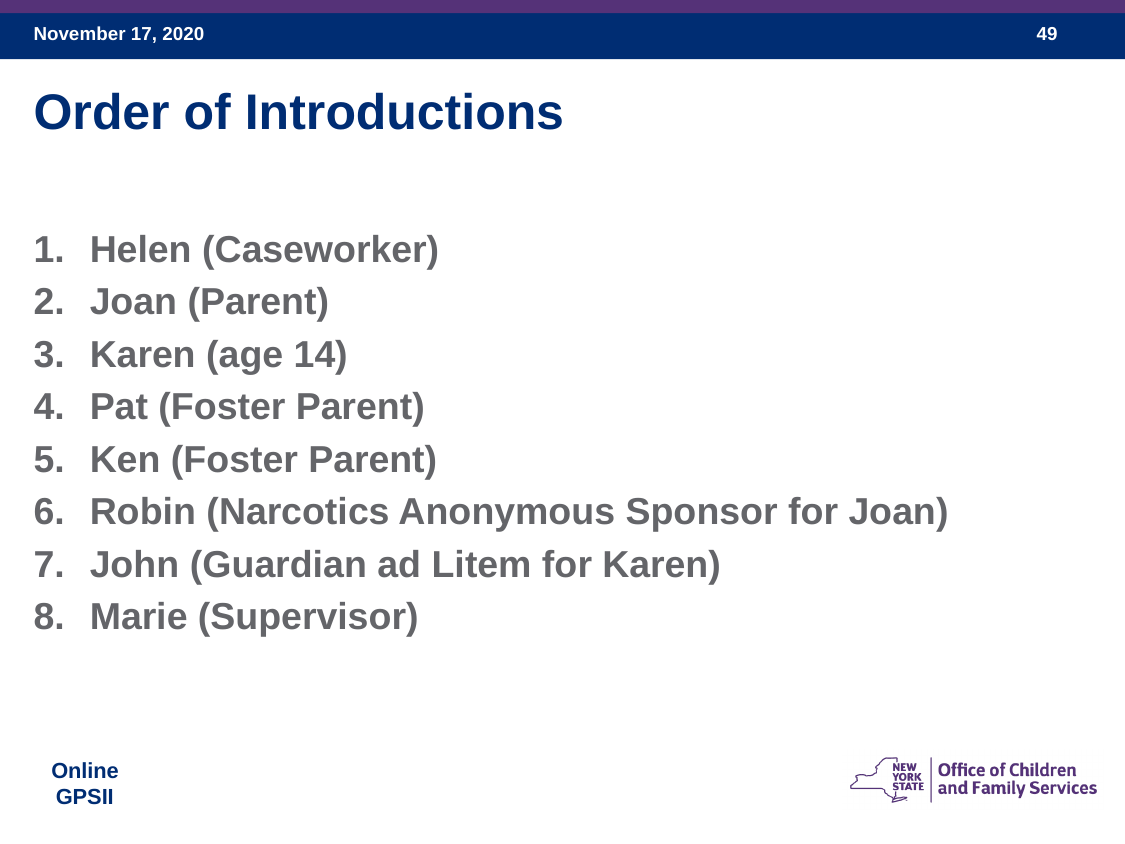

Order of Introductions

Helen (Caseworker)
Joan (Parent)
Karen (age 14)
Pat (Foster Parent)
Ken (Foster Parent)
Robin (Narcotics Anonymous Sponsor for Joan)
John (Guardian ad Litem for Karen)
Marie (Supervisor)